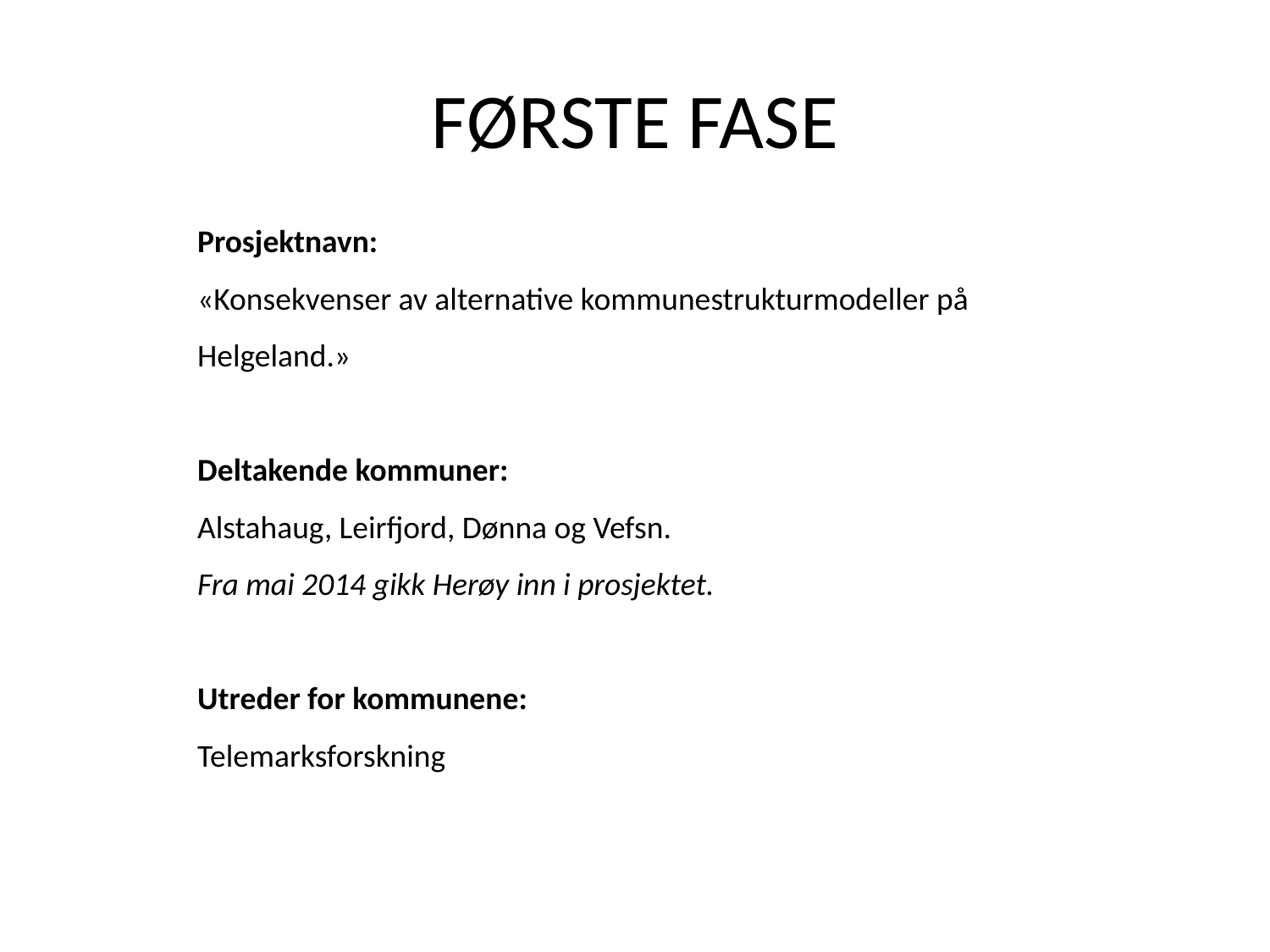

# FØRSTE FASE
Prosjektnavn:
«Konsekvenser av alternative kommunestrukturmodeller på Helgeland.»

Deltakende kommuner:
Alstahaug, Leirfjord, Dønna og Vefsn.
Fra mai 2014 gikk Herøy inn i prosjektet.

Utreder for kommunene:
Telemarksforskning